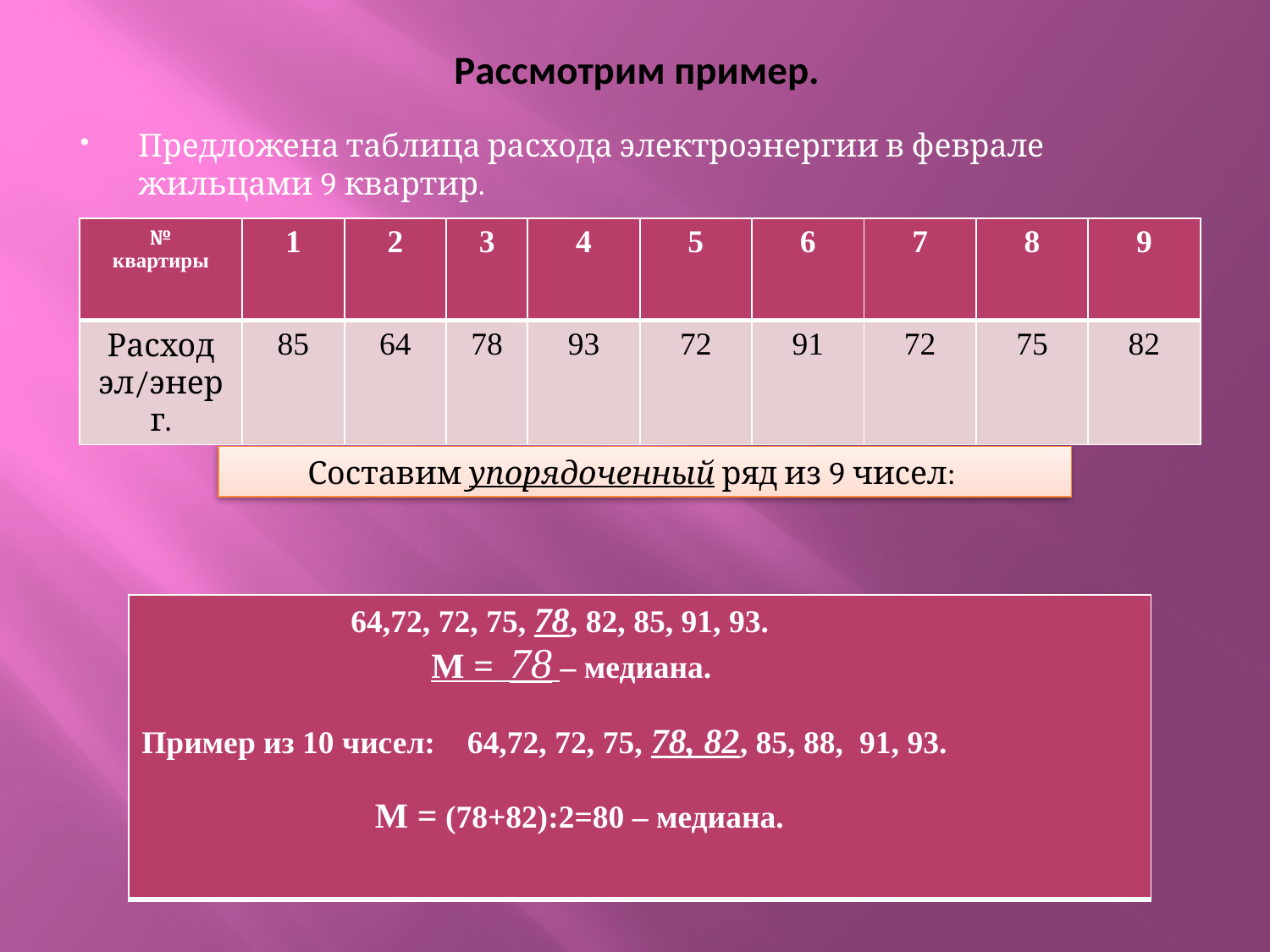

# Рассмотрим пример.
Предложена таблица расхода электроэнергии в феврале жильцами 9 квартир.

| № квартиры | 1 | 2 | 3 | 4 | 5 | 6 | 7 | 8 | 9 |
| --- | --- | --- | --- | --- | --- | --- | --- | --- | --- |
| Расход эл/энерг. | 85 | 64 | 78 | 93 | 72 | 91 | 72 | 75 | 82 |
           Составим упорядоченный ряд из 9 чисел:
| 64,72, 72, 75, 78, 82, 85, 91, 93. М = 78 – медиана. Пример из 10 чисел: 64,72, 72, 75, 78, 82, 85, 88, 91, 93. М = (78+82):2=80 – медиана. |
| --- |